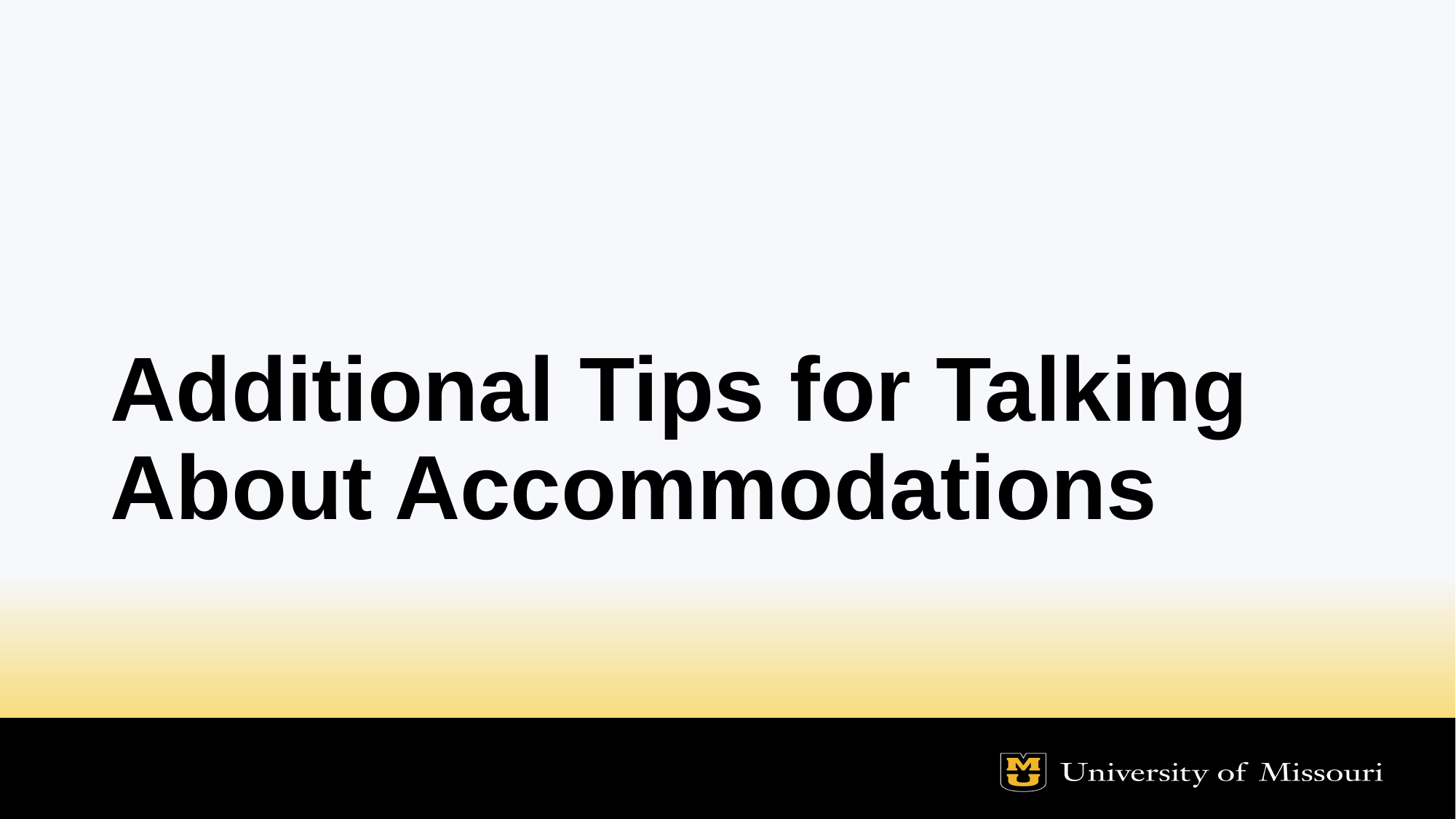

# Additional Tips for Talking About Accommodations